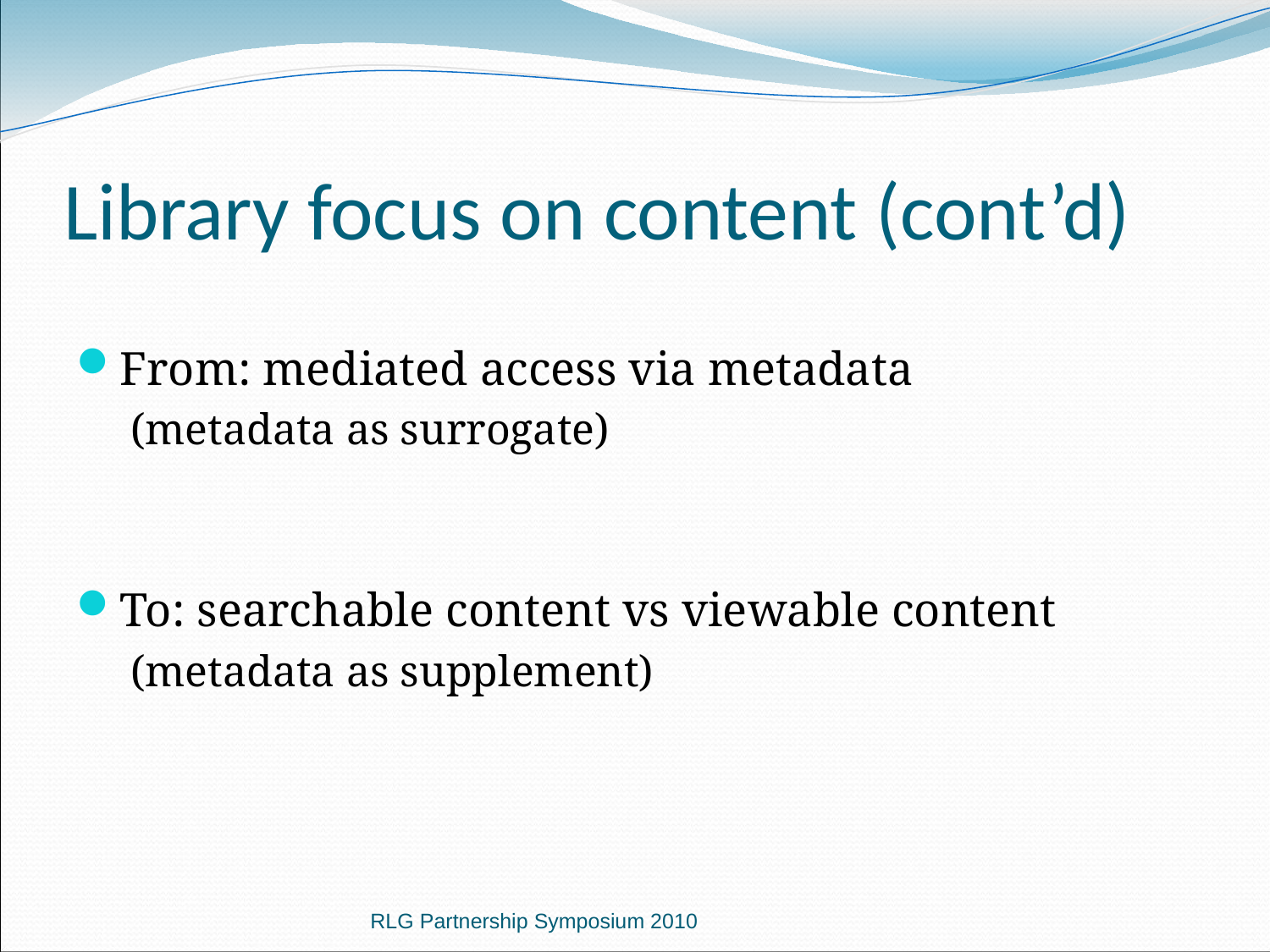

Library focus on content (cont’d)

From: mediated access via metadata
(metadata as surrogate)

To: searchable content vs viewable content
(metadata as supplement)

RLG Partnership Symposium 2010